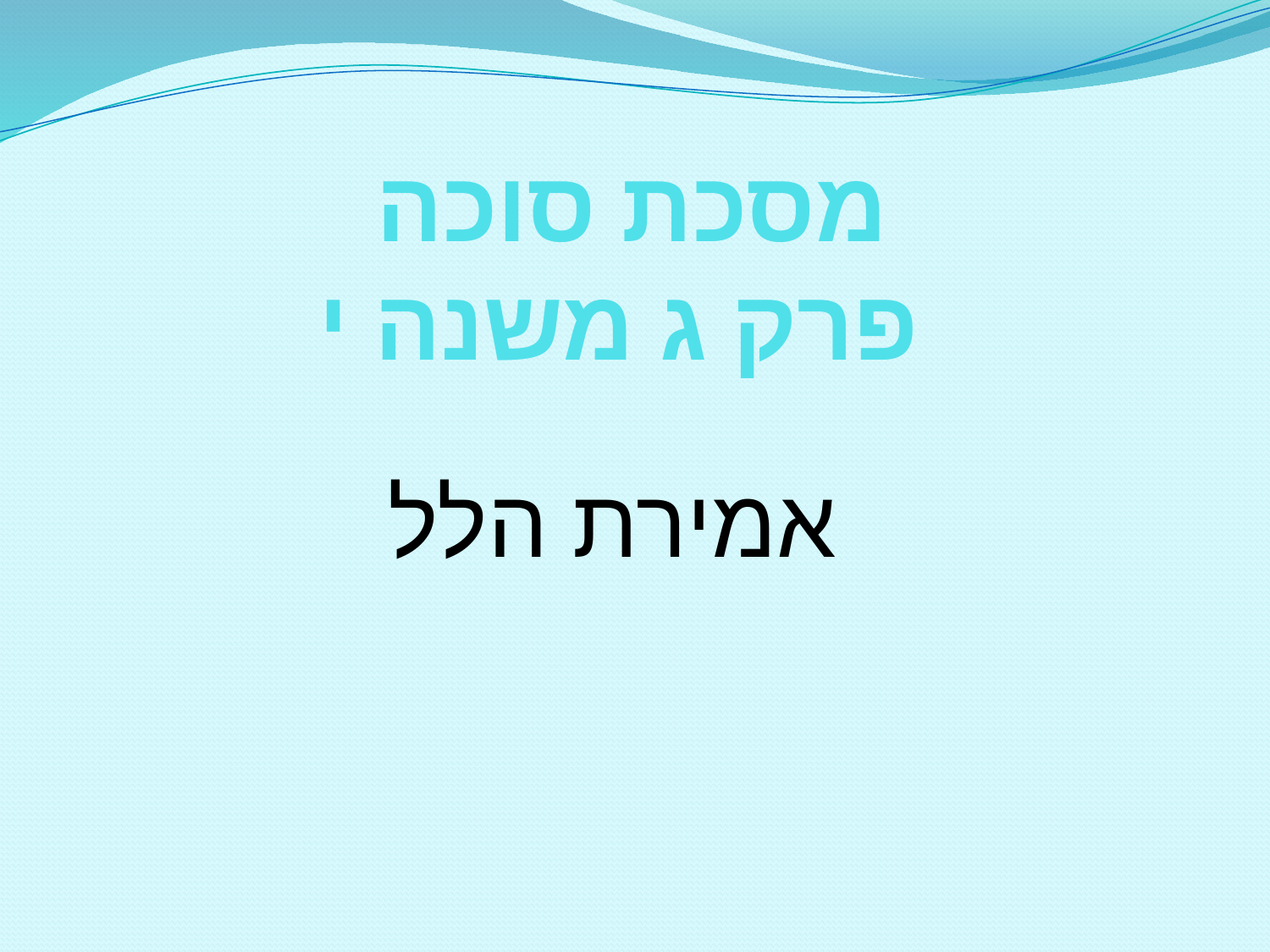

# מסכת סוכה פרק ג משנה י
אמירת הלל